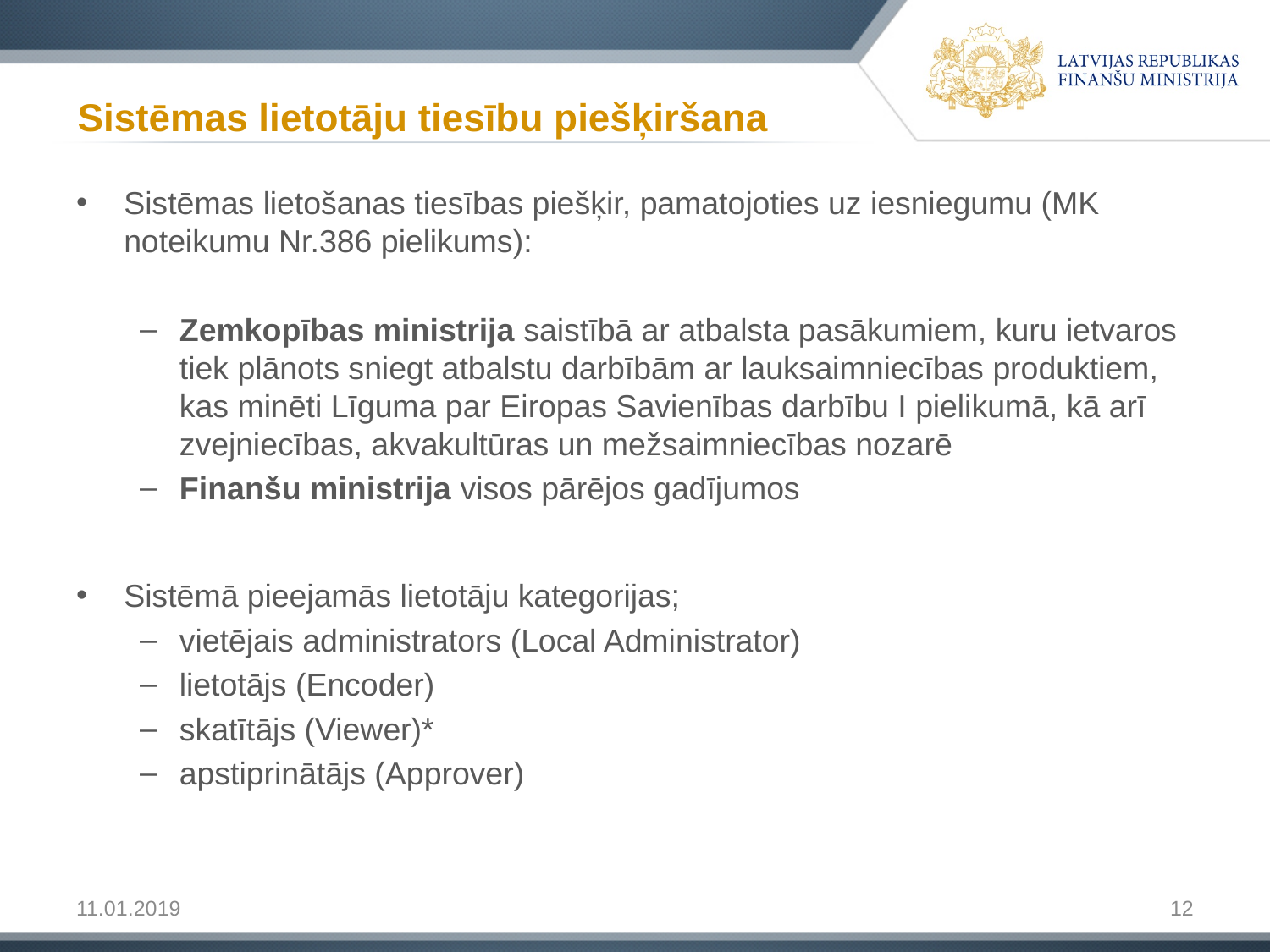

# Sistēmas lietotāju tiesību piešķiršana
Sistēmas lietošanas tiesības piešķir, pamatojoties uz iesniegumu (MK noteikumu Nr.386 pielikums):

Zemkopības ministrija saistībā ar atbalsta pasākumiem, kuru ietvaros tiek plānots sniegt atbalstu darbībām ar lauksaimniecības produktiem, kas minēti Līguma par Eiropas Savienības darbību I pielikumā, kā arī zvejniecības, akvakultūras un mežsaimniecības nozarē
Finanšu ministrija visos pārējos gadījumos

Sistēmā pieejamās lietotāju kategorijas;
vietējais administrators (Local Administrator)
lietotājs (Encoder)
skatītājs (Viewer)*
apstiprinātājs (Approver)
11.01.2019
12